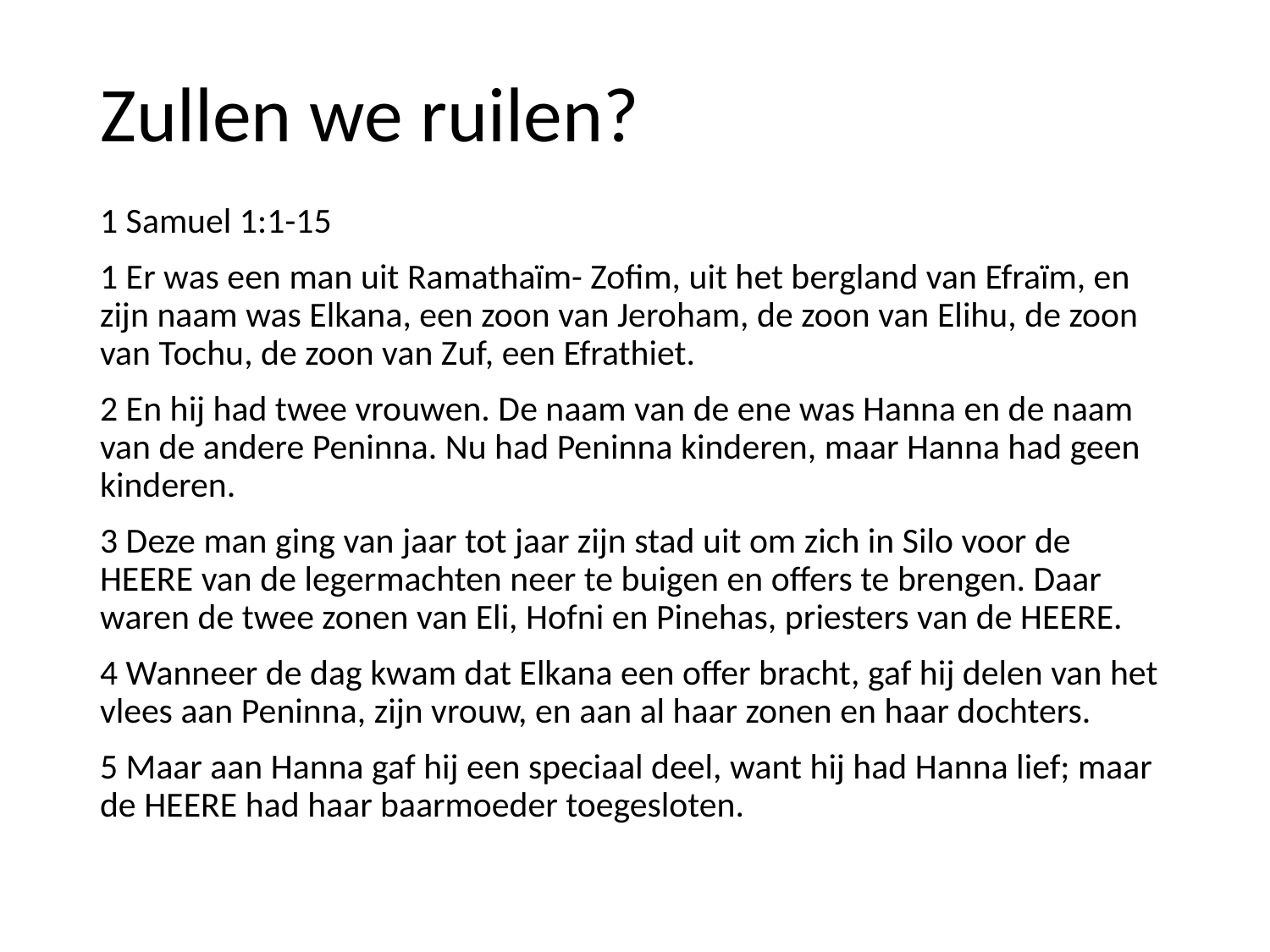

# Zullen we ruilen?
1 Samuel 1:1-15
1 Er was een man uit Ramathaïm- Zofim, uit het bergland van Efraïm, en zijn naam was Elkana, een zoon van Jeroham, de zoon van Elihu, de zoon van Tochu, de zoon van Zuf, een Efrathiet.
2 En hij had twee vrouwen. De naam van de ene was Hanna en de naam van de andere Peninna. Nu had Peninna kinderen, maar Hanna had geen kinderen.
3 Deze man ging van jaar tot jaar zijn stad uit om zich in Silo voor de HEERE van de legermachten neer te buigen en offers te brengen. Daar waren de twee zonen van Eli, Hofni en Pinehas, priesters van de HEERE.
4 Wanneer de dag kwam dat Elkana een offer bracht, gaf hij delen van het vlees aan Peninna, zijn vrouw, en aan al haar zonen en haar dochters.
5 Maar aan Hanna gaf hij een speciaal deel, want hij had Hanna lief; maar de HEERE had haar baarmoeder toegesloten.